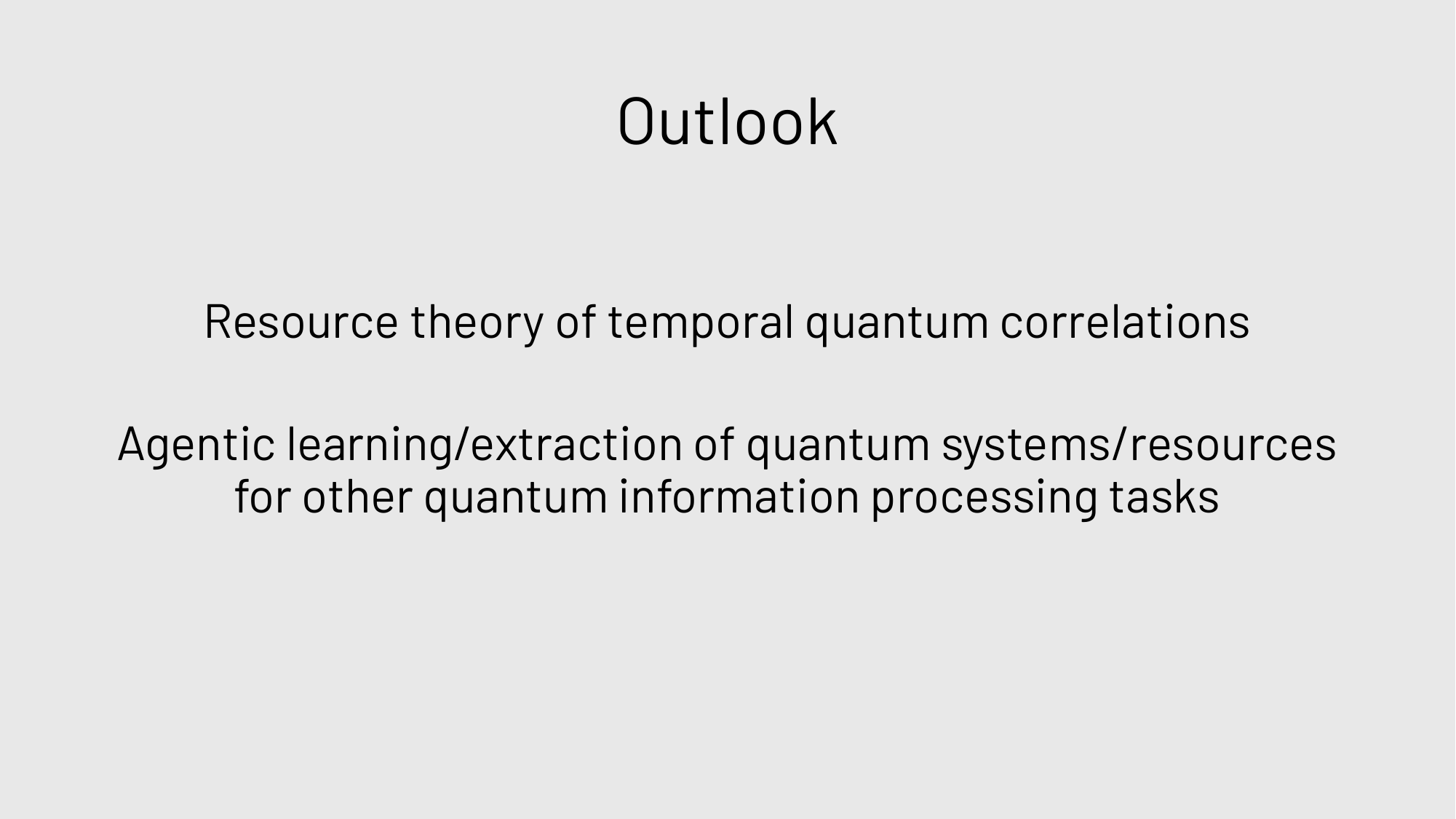

# Outlook
Resource theory of temporal quantum correlations
Agentic learning/extraction of quantum systems/resources for other quantum information processing tasks